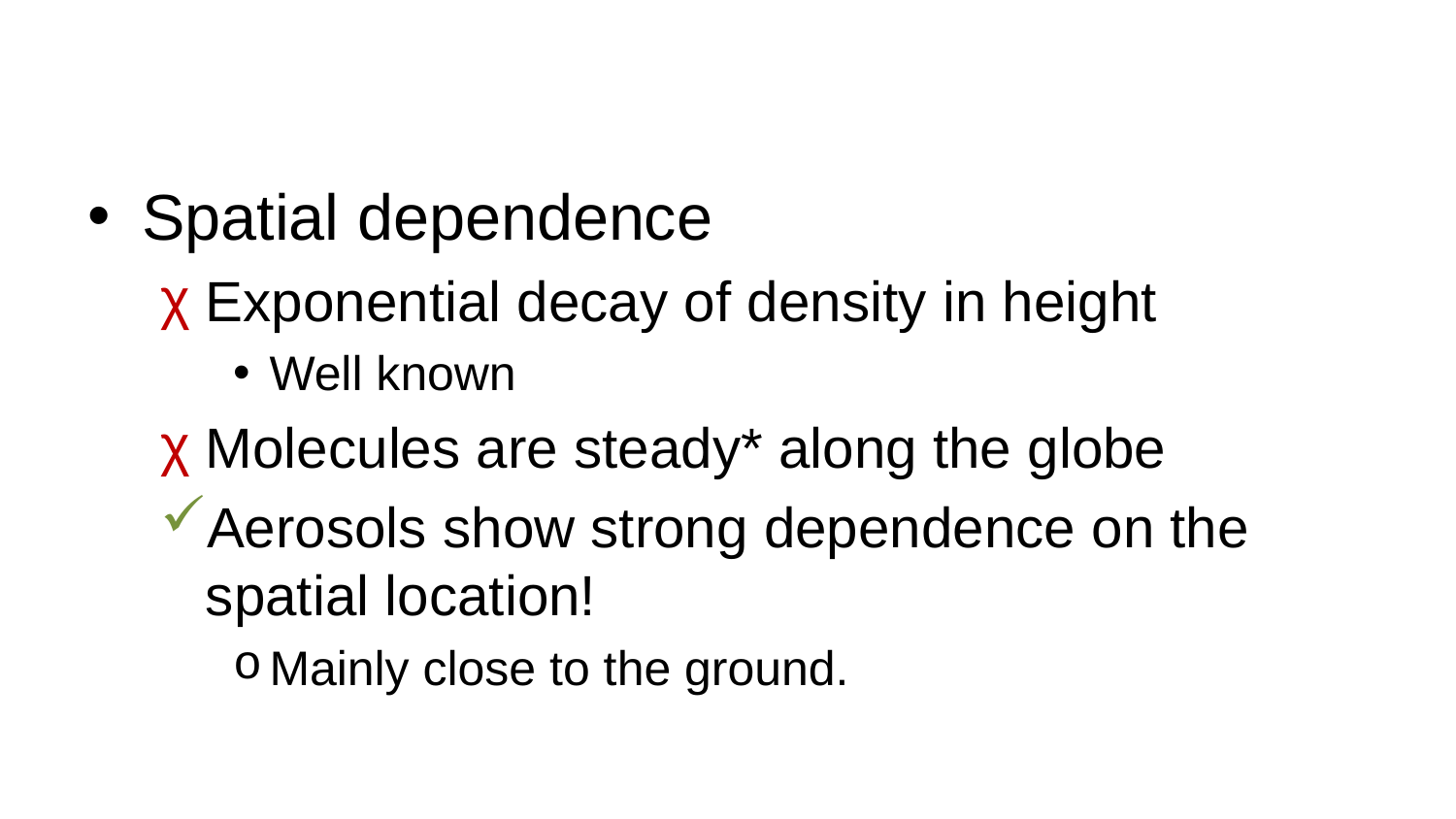

Spatial dependence
Exponential decay of density in height
Well known
Molecules are steady* along the globe
Aerosols show strong dependence on the spatial location!
Mainly close to the ground.